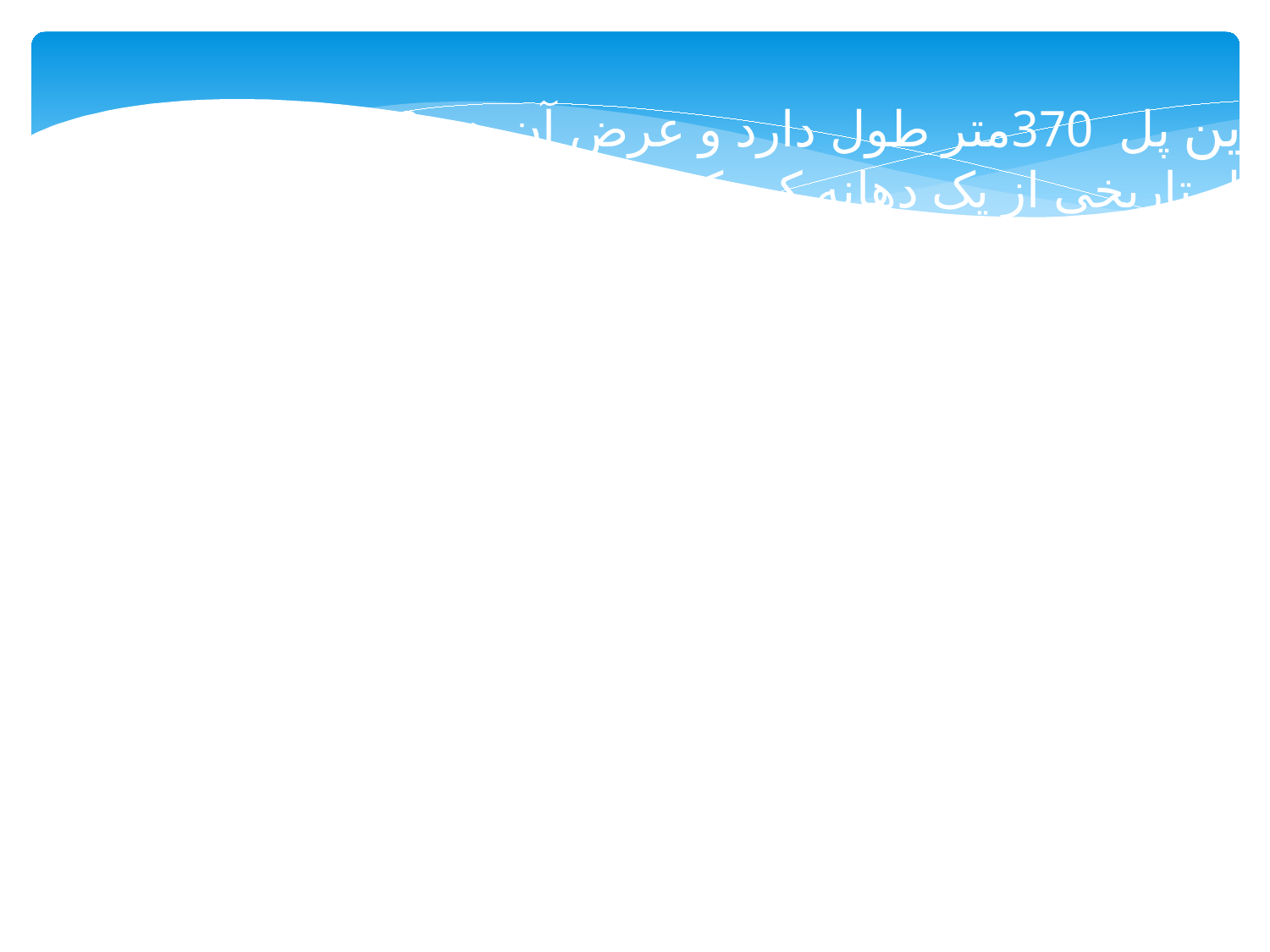

این پل  370متر طول دارد و عرض آن هم 9 متری است. این پل تاریخی از یک دهانه کوچک و بزرگ تشکیل شده که در حال حاضر 17 دهانه از این پل باقی مانده است و این دهانه‌ها در مسیر آبروی رودخانه نیستند.
این پل با گذشت بیش از 10 قرن از ساخت آن همچنان سالم و با دوام محل تردد عابران و خودروهای سواری است.
این پل در سال 260 میلادی به دستور شاپور اول ساسانی توسط 70 هزار اسیر رومی دربند ایرانیان احداث شد و در حالی كه بیش از 10 قرن از عمر آن می گذرد به عنوان باستانی ترین پل جهان اكنون نیز محل تردد خودروهای سواری دزفول و اندیمشک است. این پل دارای 14 دهانه است و آب رودخانه دز از زیر آن عبور می كند.